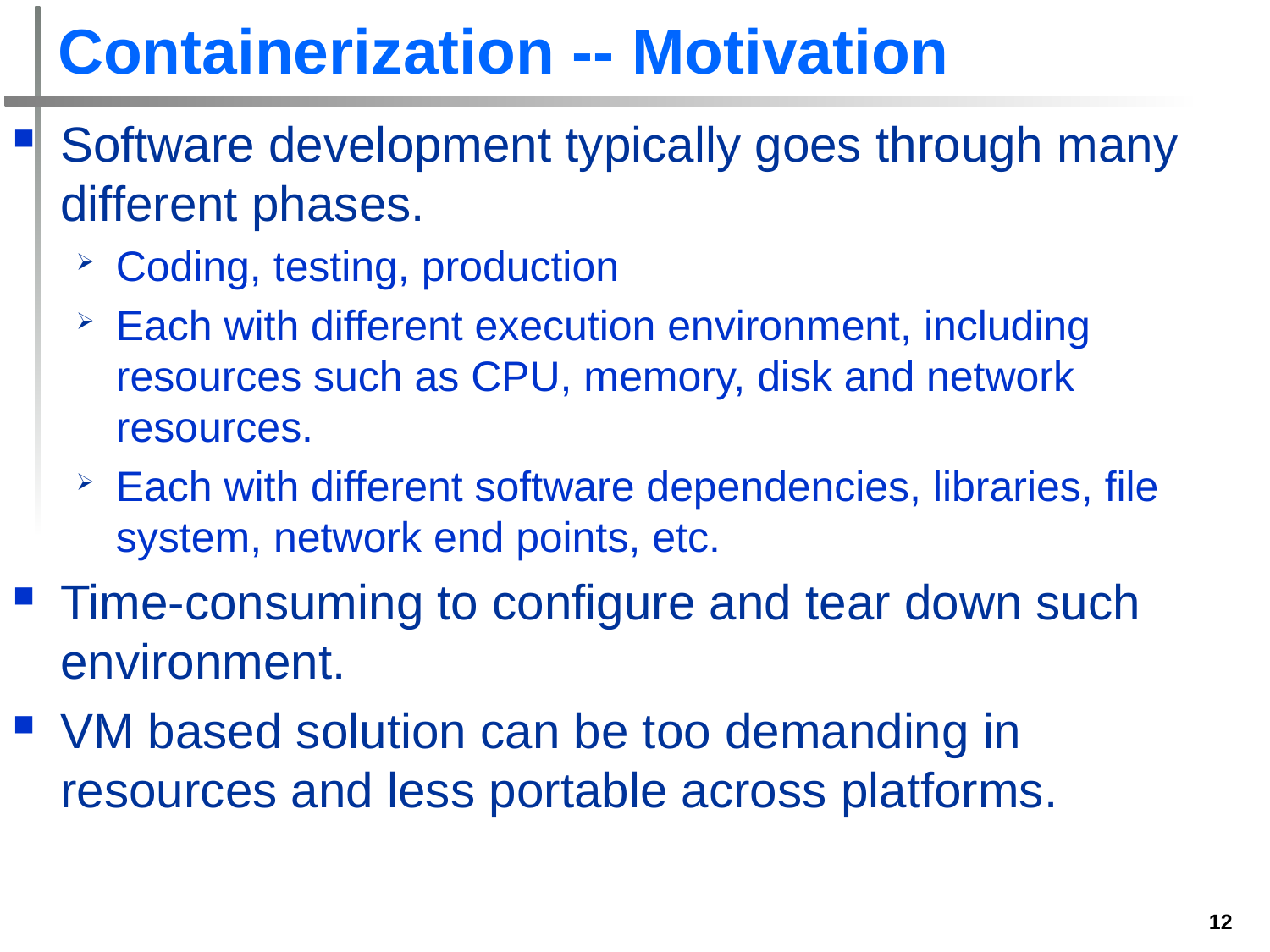

# Containerization -- Motivation
Software development typically goes through many different phases.
Coding, testing, production
Each with different execution environment, including resources such as CPU, memory, disk and network resources.
Each with different software dependencies, libraries, file system, network end points, etc.
Time-consuming to configure and tear down such environment.
VM based solution can be too demanding in resources and less portable across platforms.